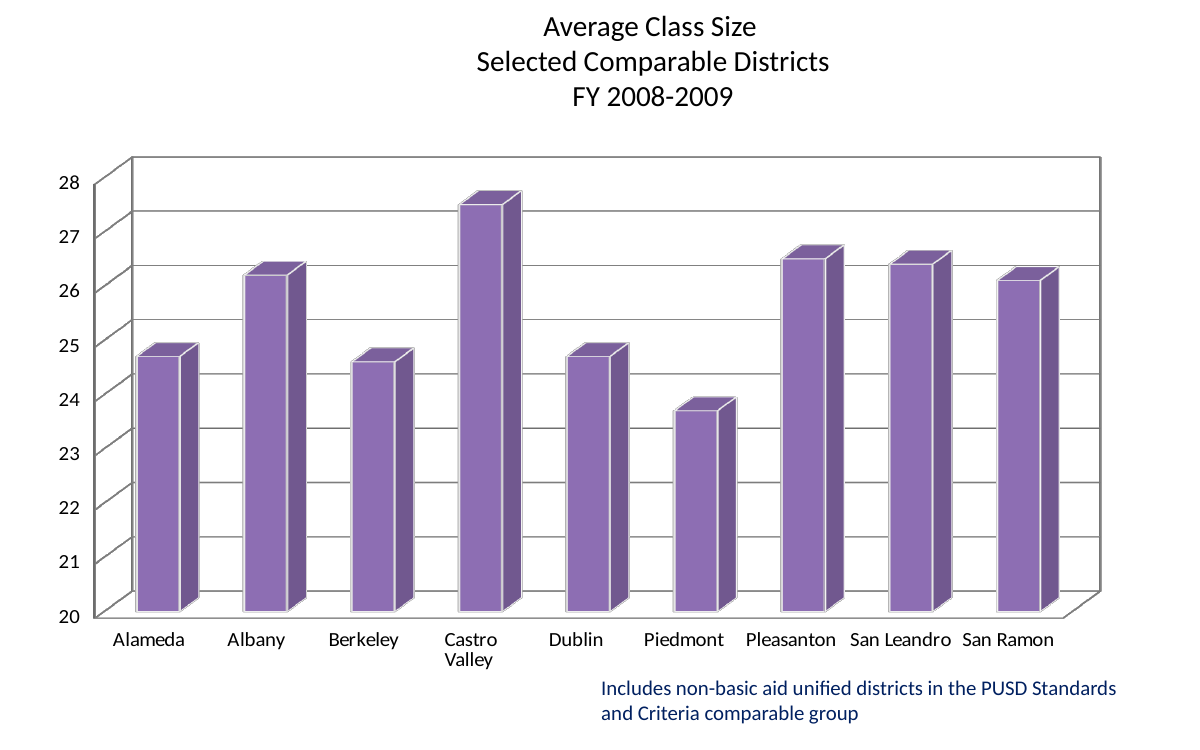

Average Class Size
 Selected Comparable Districts
 FY 2008-2009

[unsupported chart]

Includes non-basic aid unified districts in the PUSD Standards and Criteria comparable group